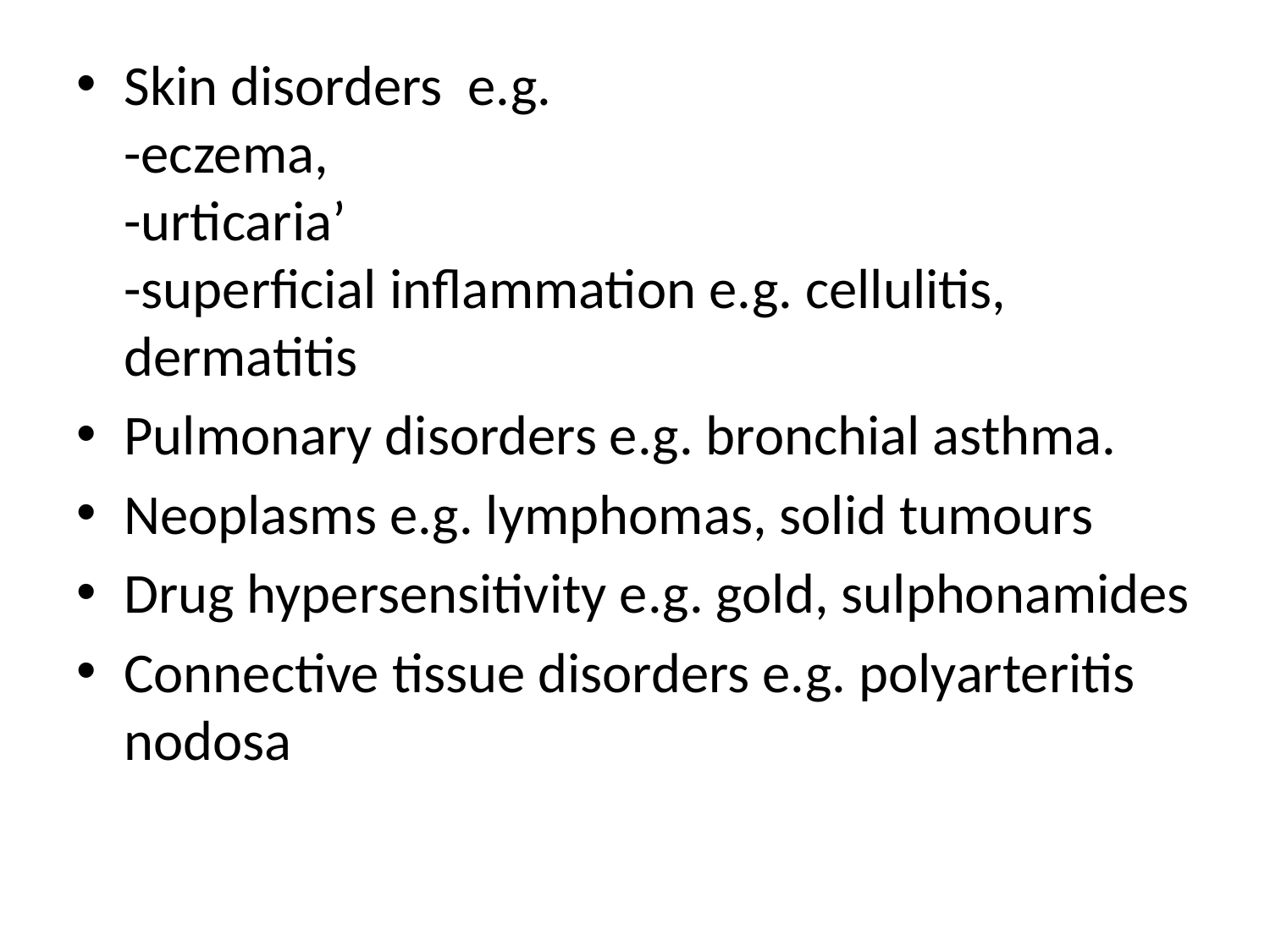

Skin disorders  e.g.
-eczema,
-urticaria’
-superficial inflammation e.g. cellulitis, dermatitis
Pulmonary disorders e.g. bronchial asthma.
Neoplasms e.g. lymphomas, solid tumours
Drug hypersensitivity e.g. gold, sulphonamides
Connective tissue disorders e.g. polyarteritis nodosa